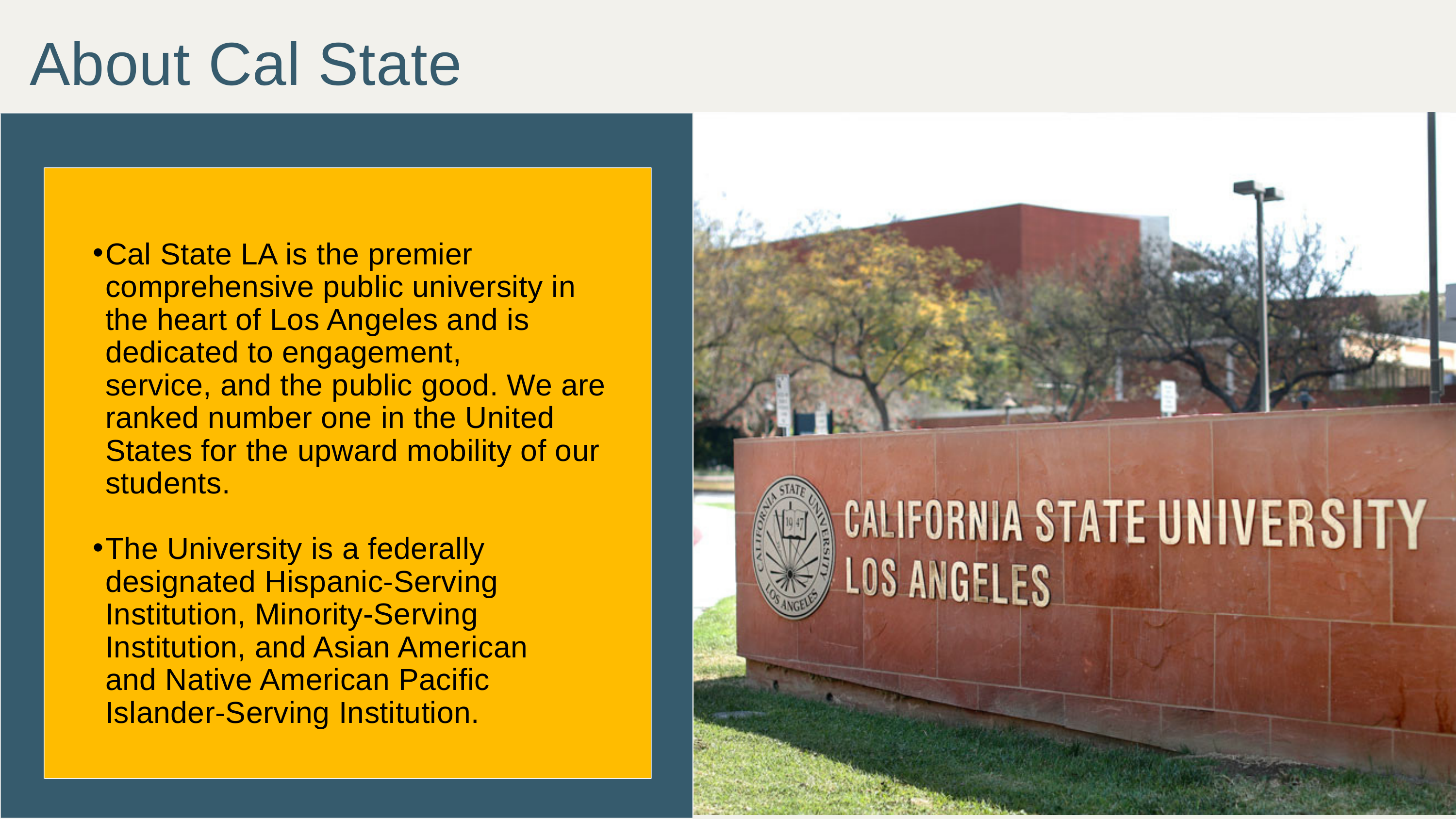

About Cal State LA

Cal State LA is the premier comprehensive public university in the heart of Los Angeles and is dedicated to engagement, service, and the public good. We are ranked number one in the United States for the upward mobility of our students.

The University is a federally designated Hispanic-Serving Institution, Minority-Serving Institution, and Asian American and Native American Pacific Islander-Serving Institution.
This Photo by Unknown author is licensed under CC BY-SA.